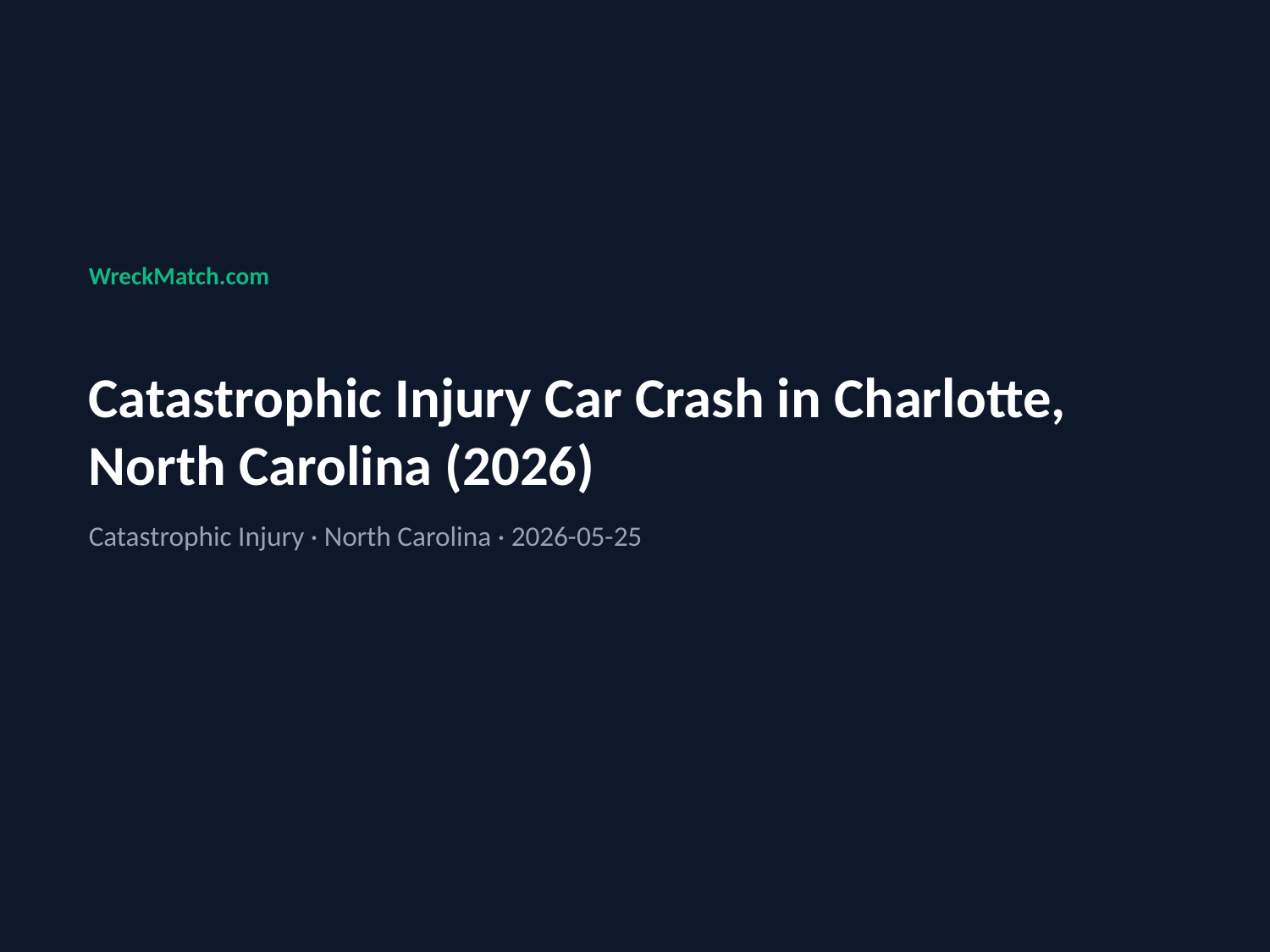

WreckMatch.com
Catastrophic Injury Car Crash in Charlotte, North Carolina (2026)
Catastrophic Injury · North Carolina · 2026-05-25